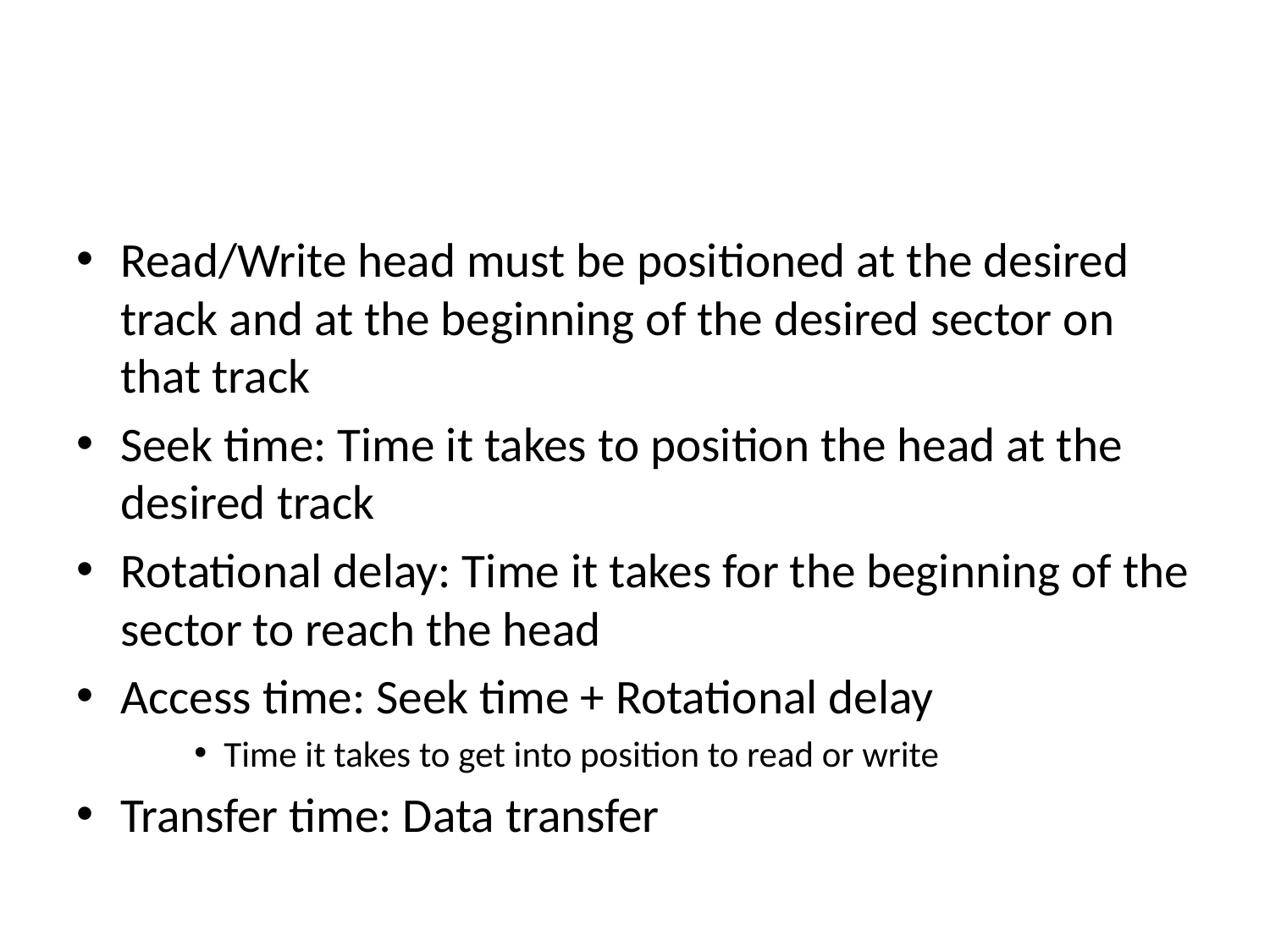

#
Read/Write head must be positioned at the desired track and at the beginning of the desired sector on that track
Seek time: Time it takes to position the head at the desired track
Rotational delay: Time it takes for the beginning of the sector to reach the head
Access time: Seek time + Rotational delay
Time it takes to get into position to read or write
Transfer time: Data transfer